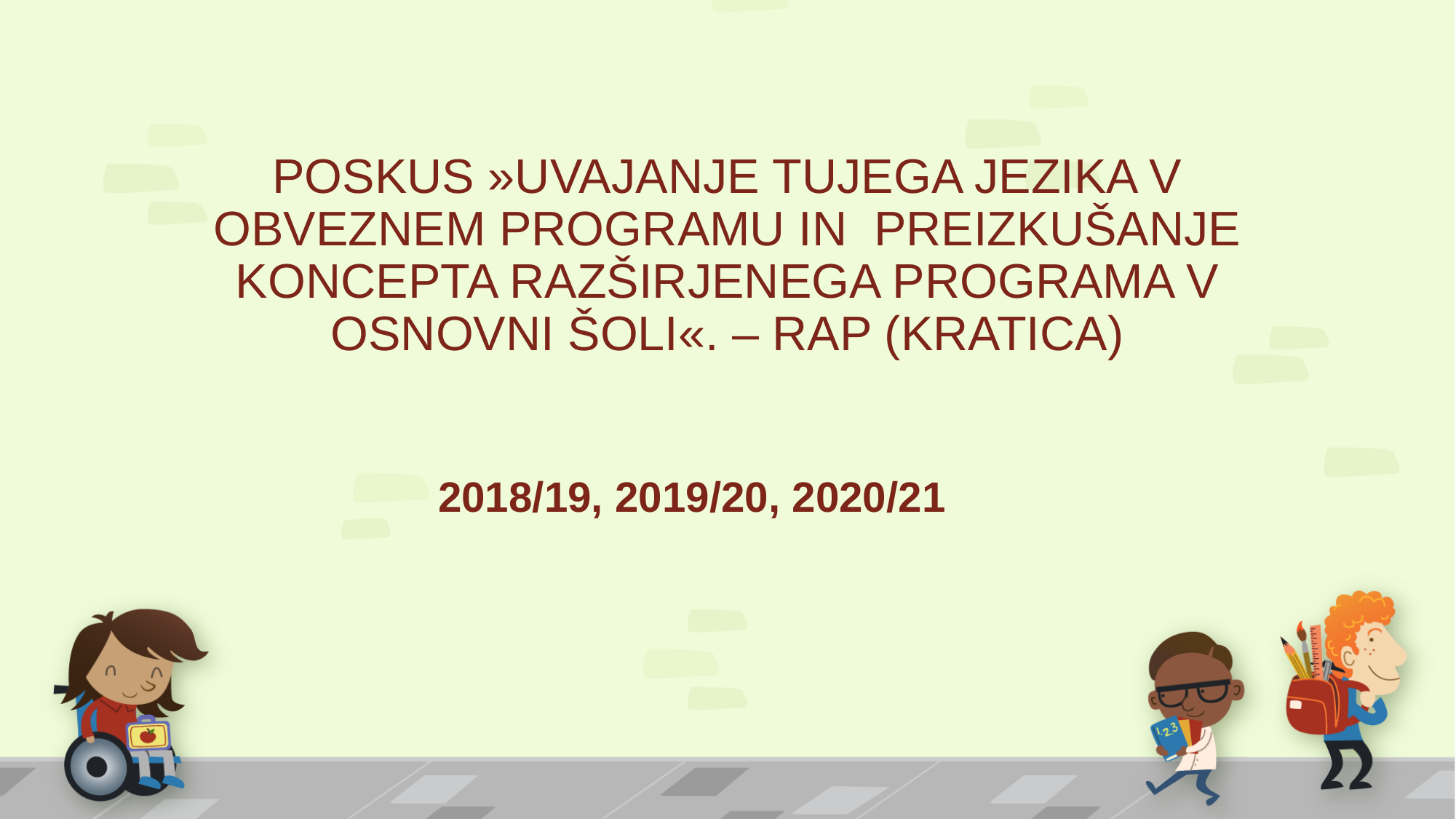

POSKUS »UVAJANJE TUJEGA JEZIKA V OBVEZNEM PROGRAMU IN  PREIZKUŠANJE KONCEPTA RAZŠIRJENEGA PROGRAMA V OSNOVNI ŠOLI«. – RAP (KRATICA)

2018/19, 2019/20, 2020/21